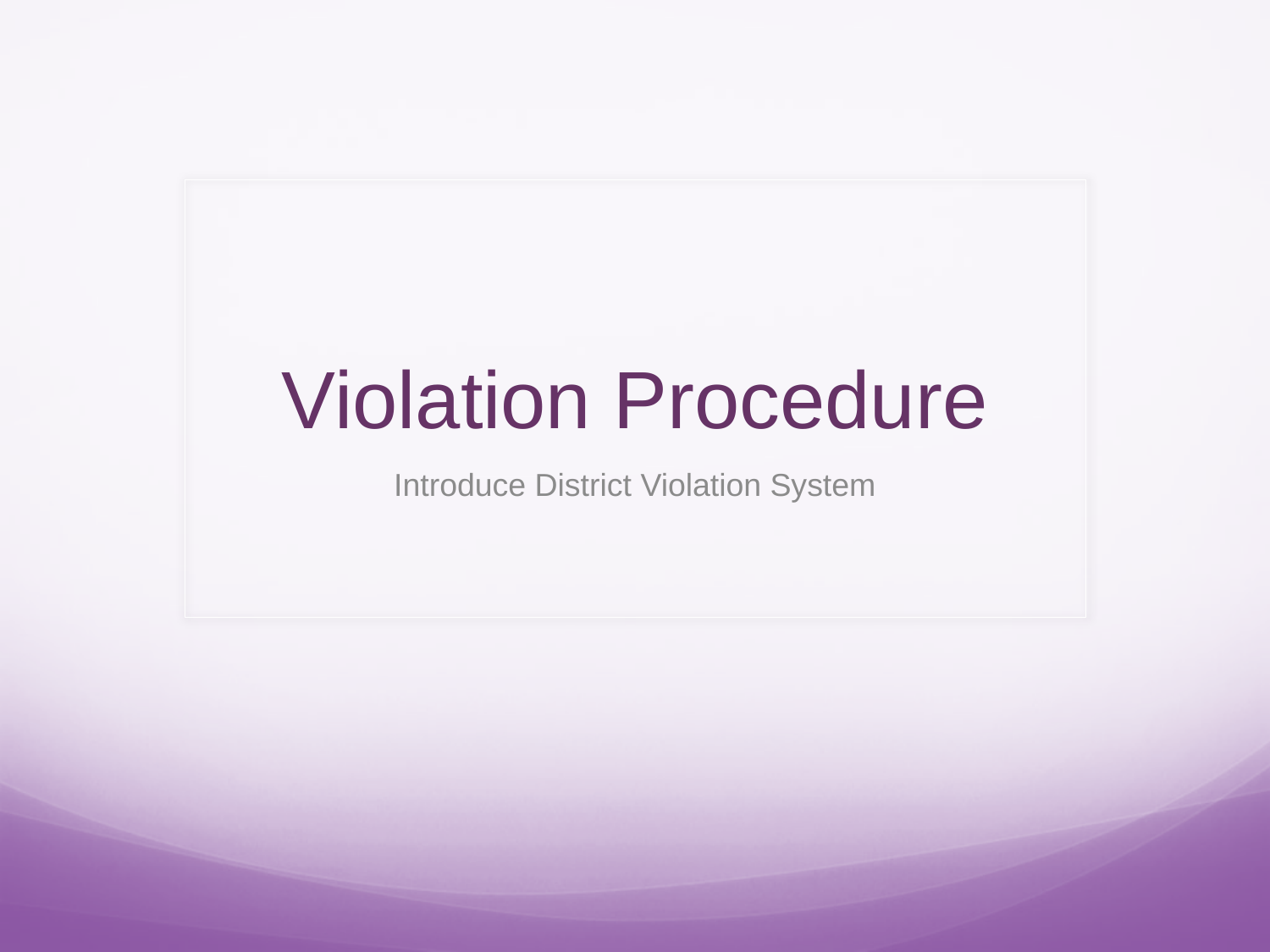

# Violation Procedure
Introduce District Violation System